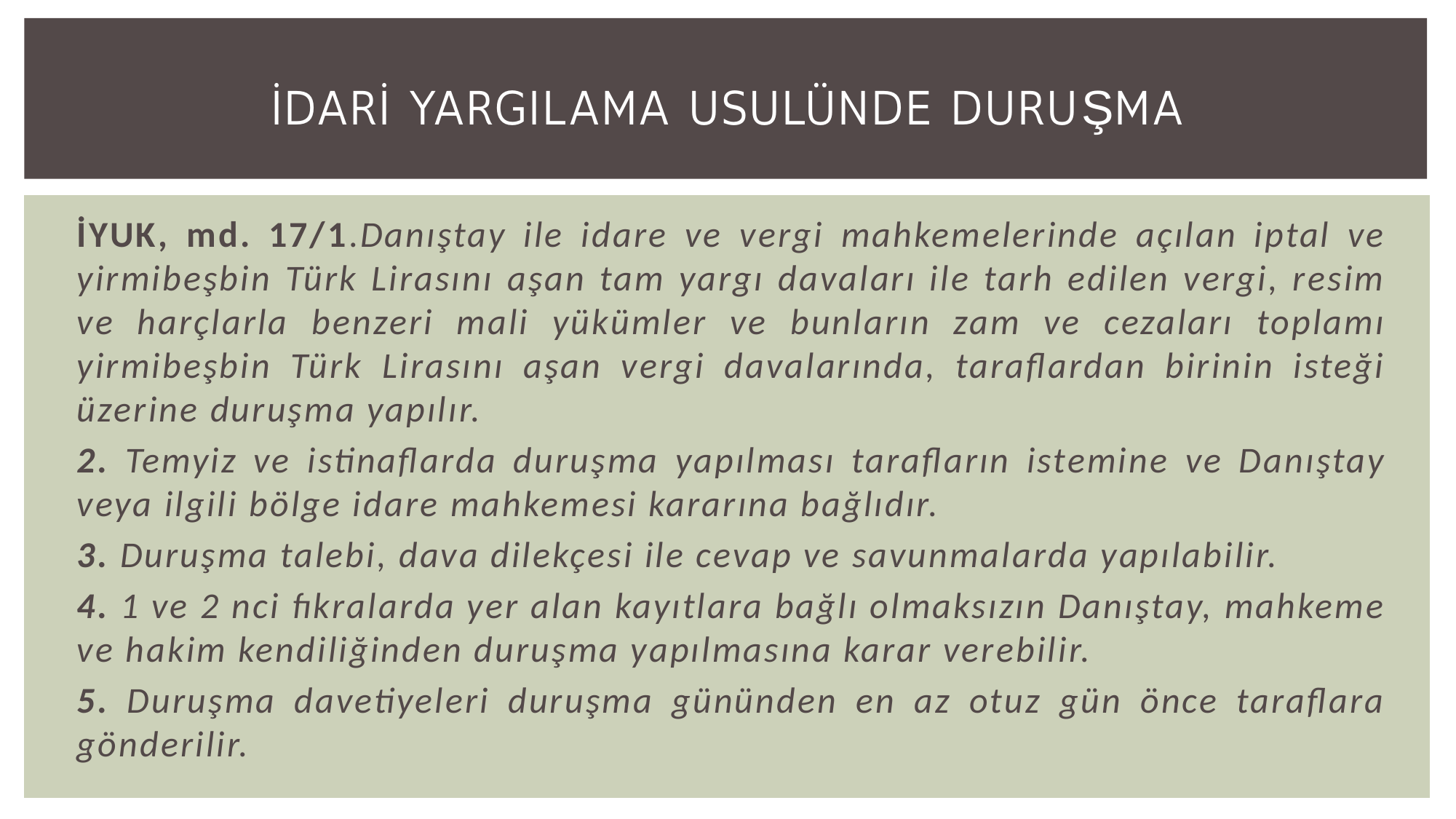

# İDARİ YARGILAMA USULÜNDE DURUŞMA
İYUK, md. 17/1.Danıştay ile idare ve vergi mahkemelerinde açılan iptal ve yirmibeşbin Türk Lirasını aşan tam yargı davaları ile tarh edilen vergi, resim ve harçlarla benzeri mali yükümler ve bunların zam ve cezaları toplamı yirmibeşbin Türk Lirasını aşan vergi davalarında, taraflardan birinin isteği üzerine duruşma yapılır.
2. Temyiz ve istinaflarda duruşma yapılması tarafların istemine ve Danıştay veya ilgili bölge idare mahkemesi kararına bağlıdır.
3. Duruşma talebi, dava dilekçesi ile cevap ve savunmalarda yapılabilir.
4. 1 ve 2 nci fıkralarda yer alan kayıtlara bağlı olmaksızın Danıştay, mahkeme ve hakim kendiliğinden duruşma yapılmasına karar verebilir.
5. Duruşma davetiyeleri duruşma gününden en az otuz gün önce taraflara gönderilir.